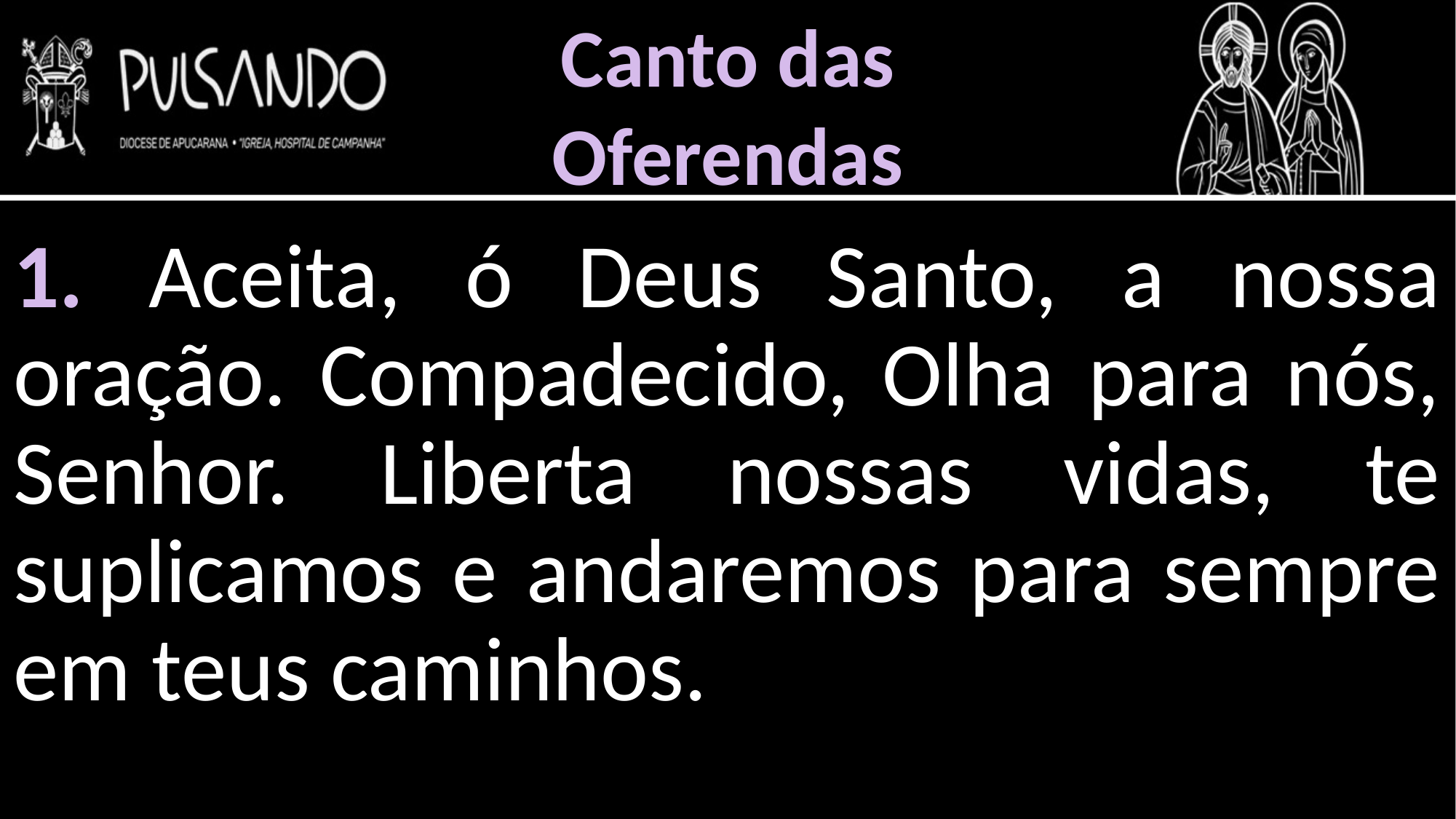

Canto das
Oferendas
1. Aceita, ó Deus Santo, a nossa oração. Compadecido, Olha para nós, Senhor. Liberta nossas vidas, te suplicamos e andaremos para sempre em teus caminhos.